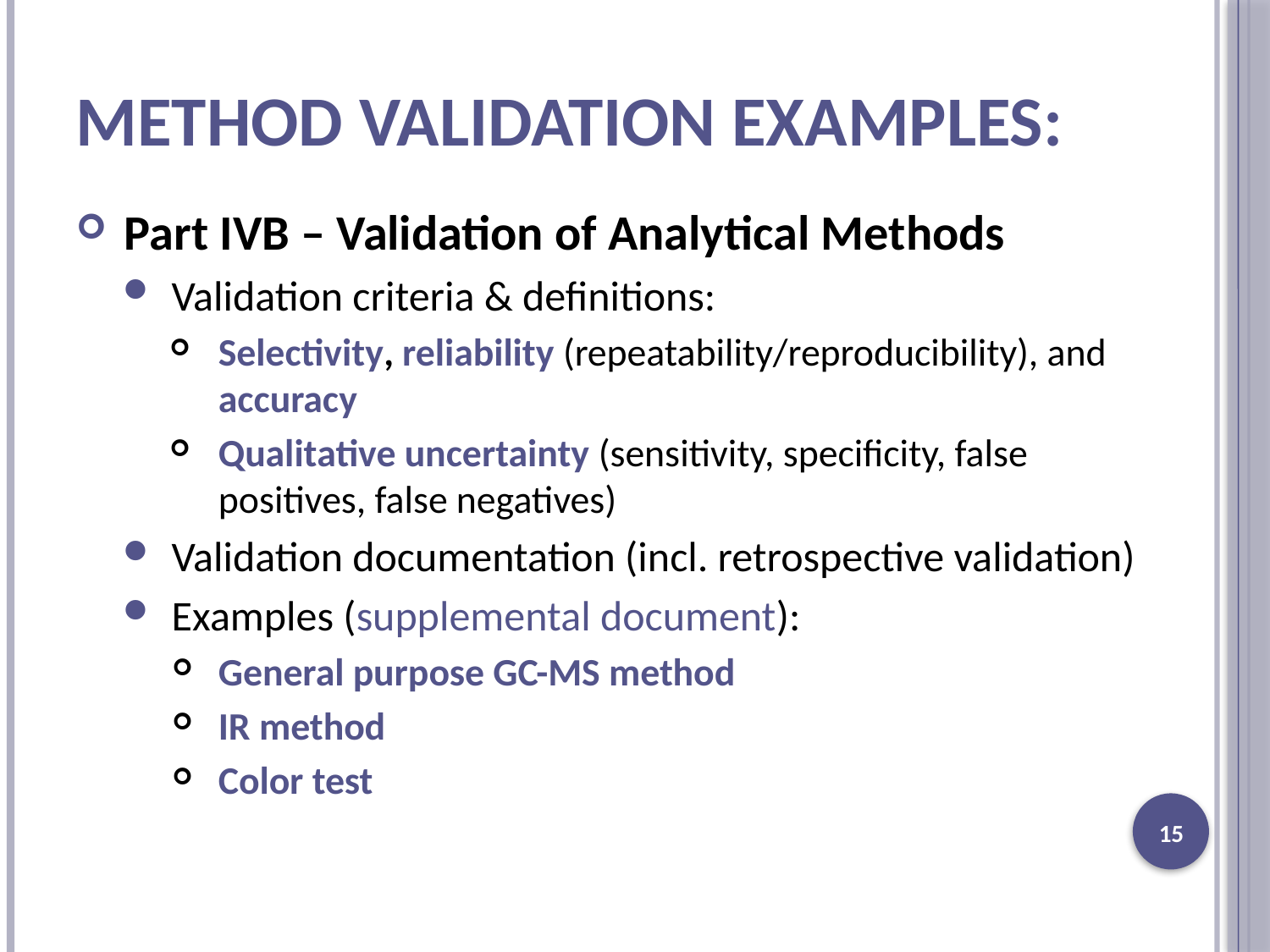

# Method Validation Examples:
Part IVB – Validation of Analytical Methods
Validation criteria & definitions:
Selectivity, reliability (repeatability/reproducibility), and accuracy
Qualitative uncertainty (sensitivity, specificity, false positives, false negatives)
Validation documentation (incl. retrospective validation)
Examples (supplemental document):
General purpose GC-MS method
IR method
Color test
15